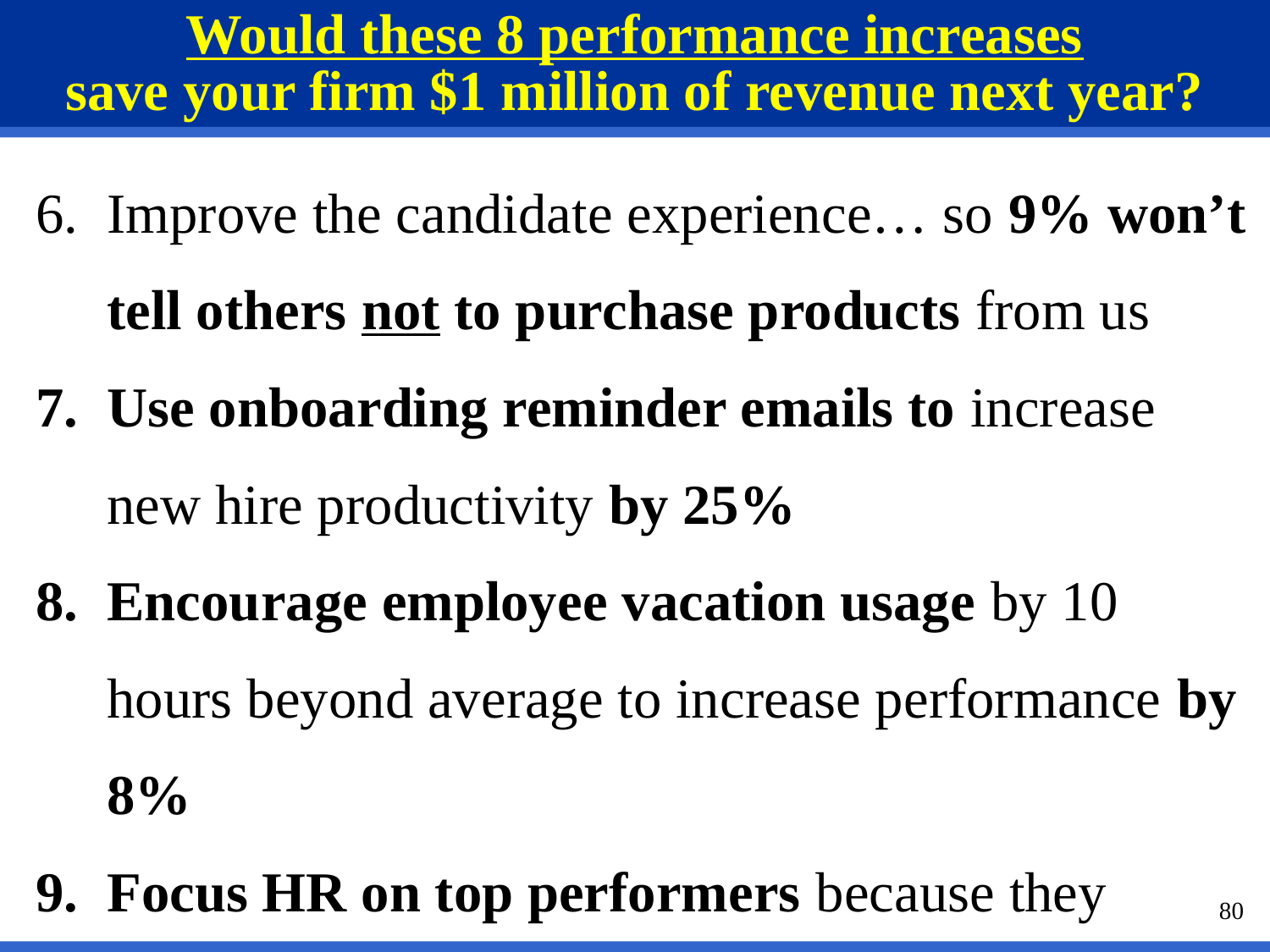

Would these 8 performance increases
save your firm $1 million of revenue next year?
Improve the candidate experience… so 9% won’t tell others not to purchase products from us
Use onboarding reminder emails to increase new hire productivity by 25%
Encourage employee vacation usage by 10 hours beyond average to increase performance by 8%
Focus HR on top performers because they produce 3 to 10 times more
80